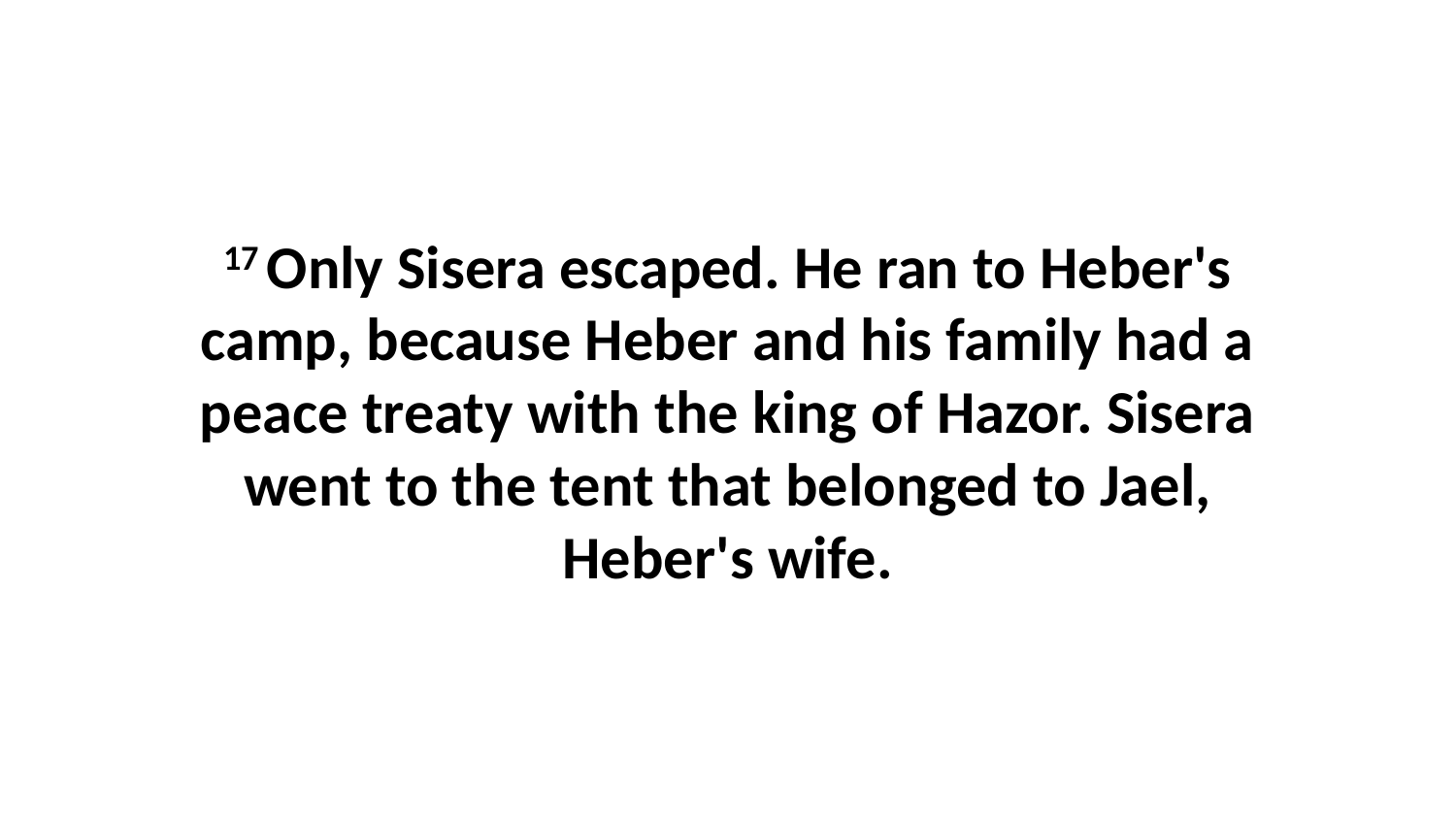

17 Only Sisera escaped. He ran to Heber's camp, because Heber and his family had a peace treaty with the king of Hazor. Sisera went to the tent that belonged to Jael, Heber's wife.